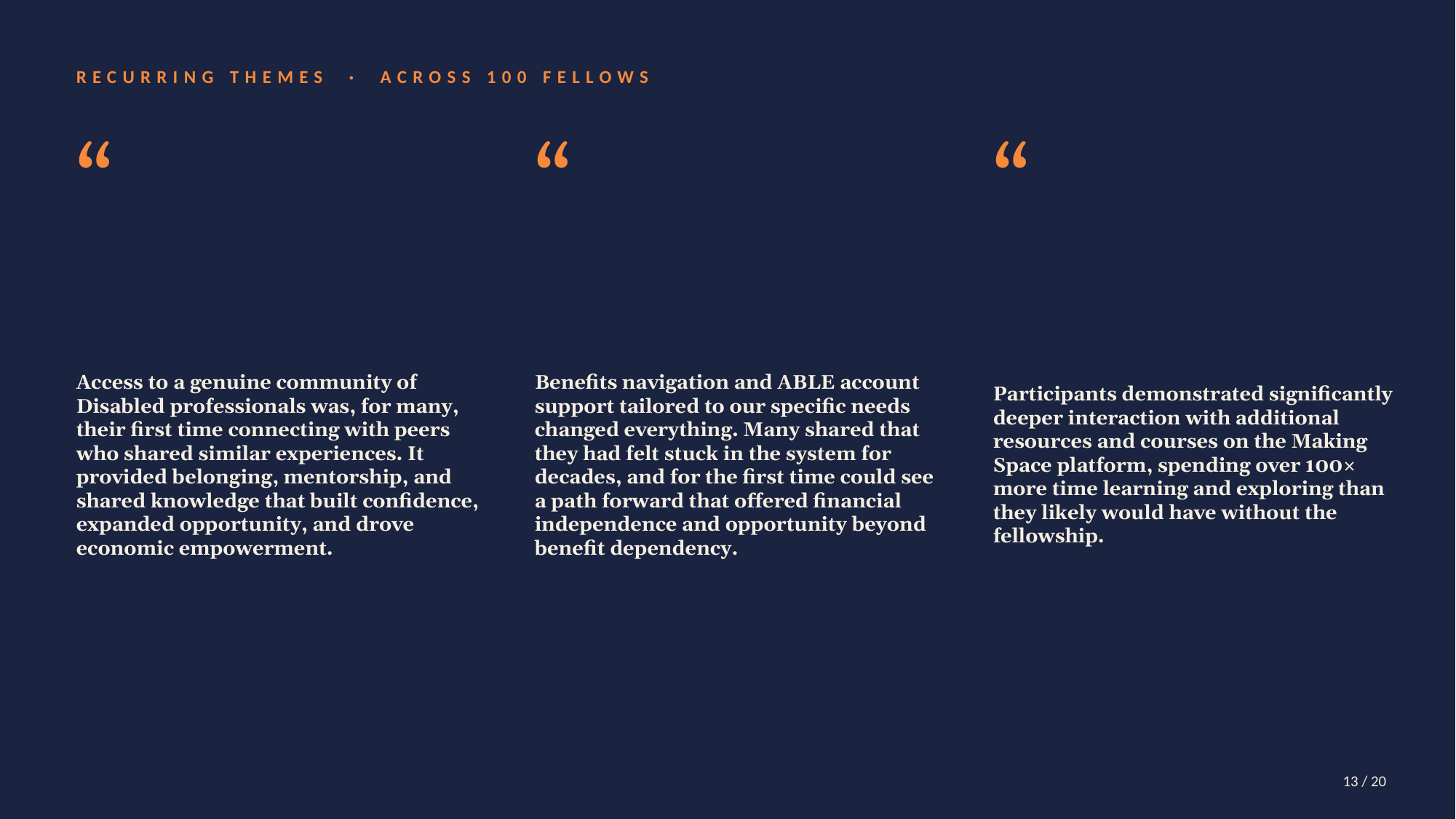

RECURRING THEMES  ·  ACROSS 100 FELLOWS
“
“
“
Access to a genuine community of Disabled professionals was, for many, their first time connecting with peers who shared similar experiences. It provided belonging, mentorship, and shared knowledge that built confidence, expanded opportunity, and drove economic empowerment.
Benefits navigation and ABLE account support tailored to our specific needs changed everything. Many shared that they had felt stuck in the system for decades, and for the first time could see a path forward that offered financial independence and opportunity beyond benefit dependency.
Participants demonstrated significantly deeper interaction with additional resources and courses on the Making Space platform, spending over 100× more time learning and exploring than they likely would have without the fellowship.
13 / 20